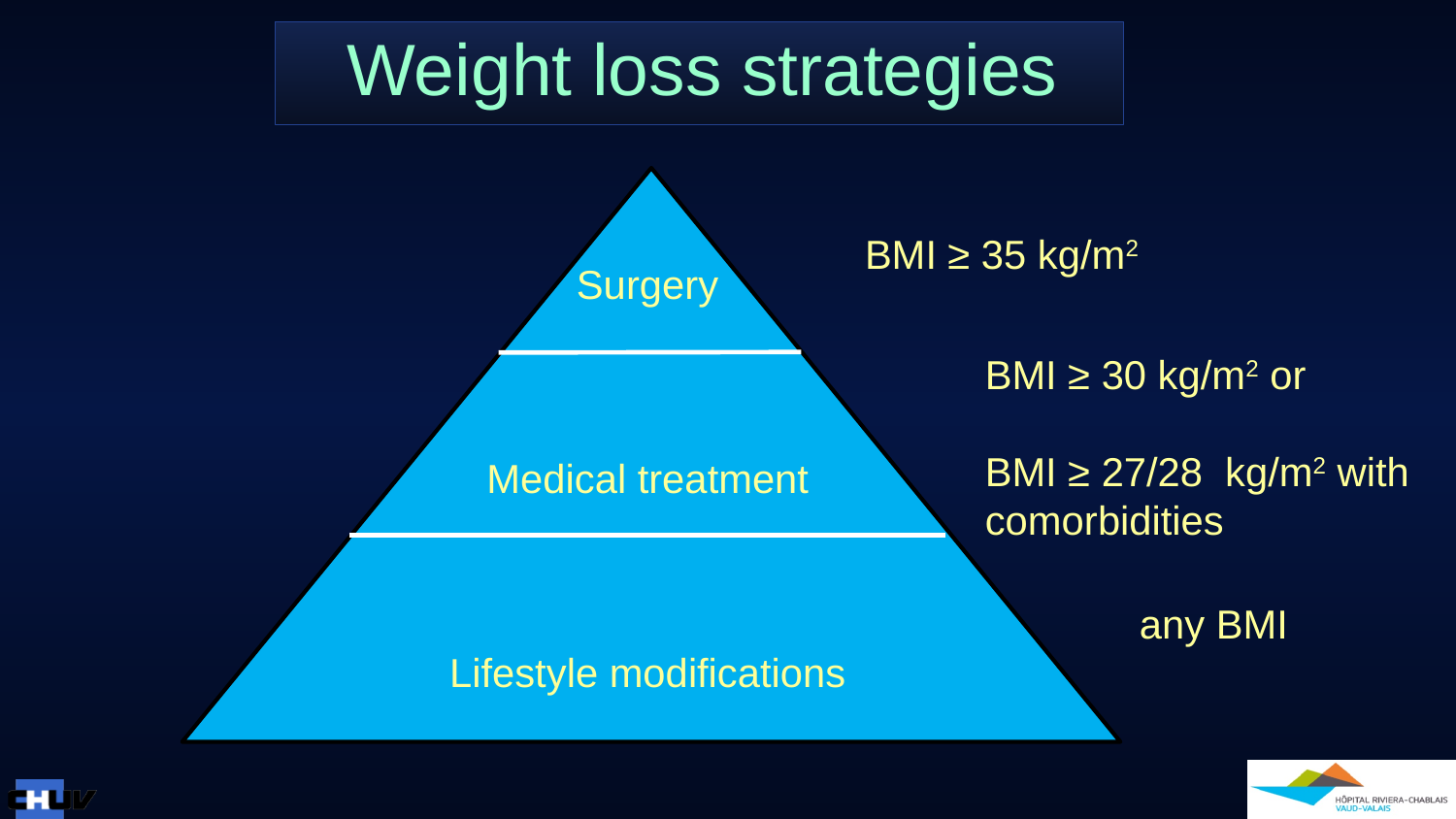

# Weight loss strategies

BMI ≥ 35 kg/m2
BMI ≥ 30 kg/m2 or

BMI ≥ 27/28  kg/m2 with comorbidities
 any BMI
Surgery
Surgery

Medical treatment

Lifestyle modifications
Medical Treatment
Lifestyle modification